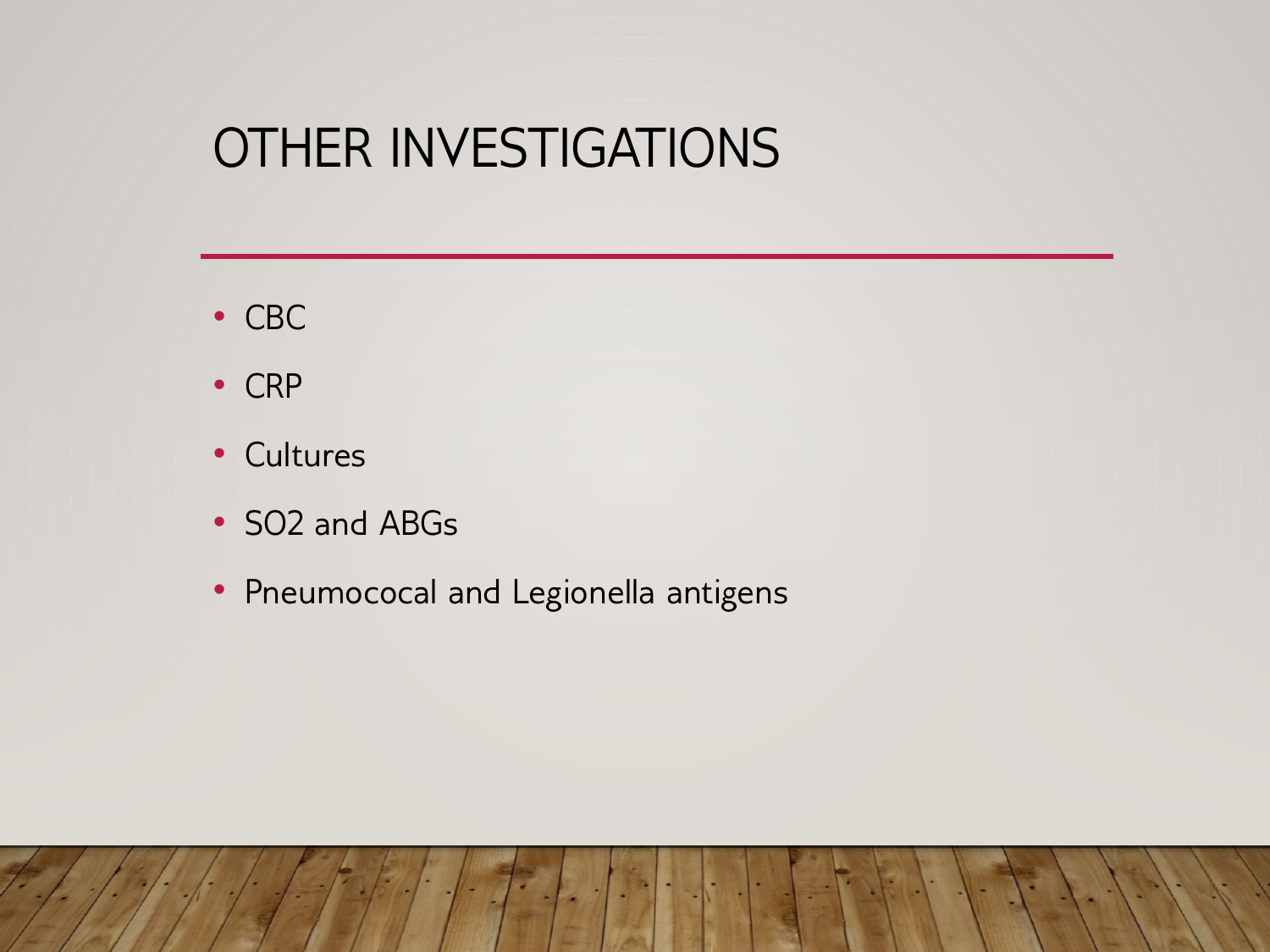

# Other Investigations
CBC
CRP
Cultures
SO2 and ABGs
Pneumococal and Legionella antigens